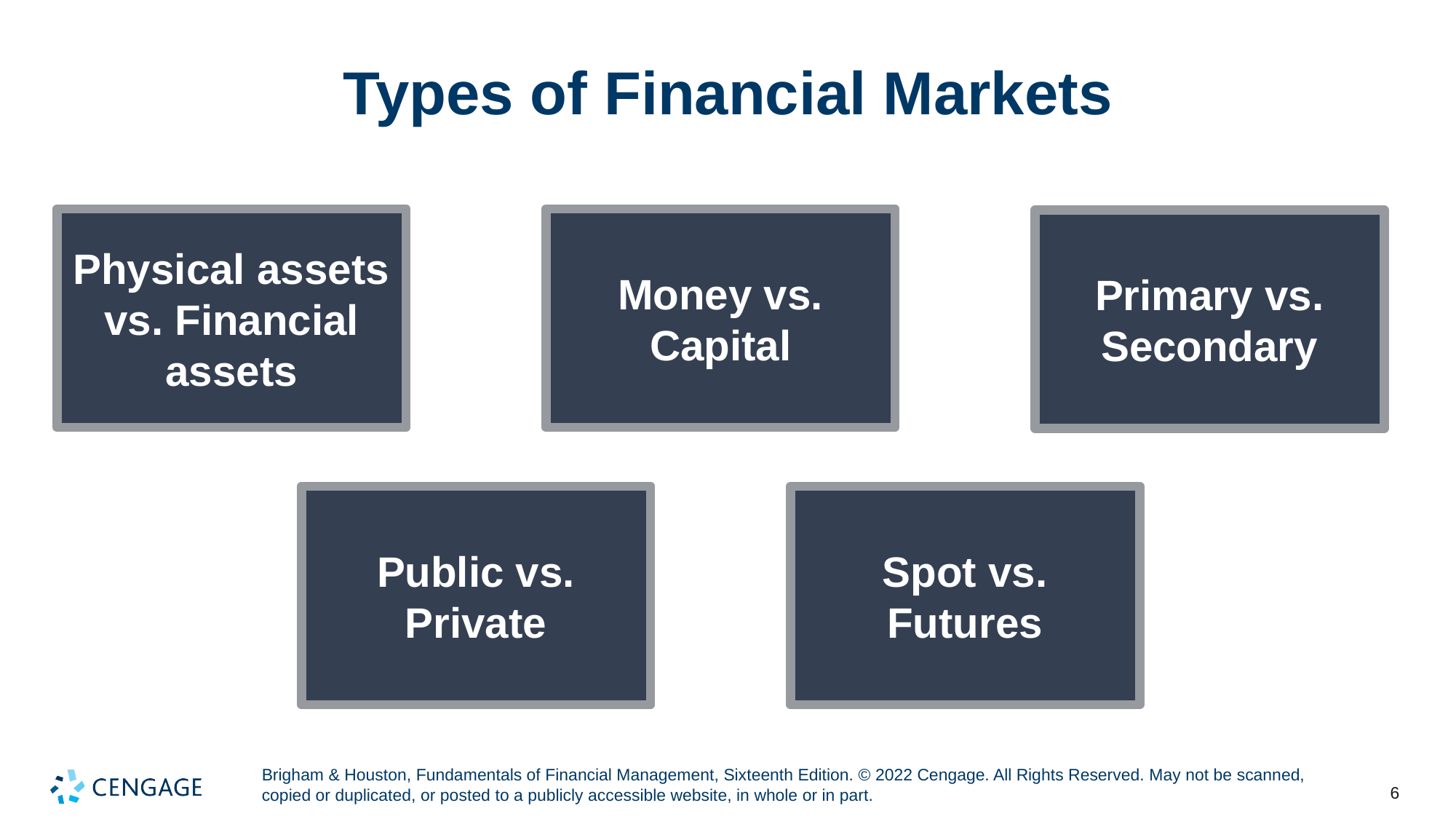

# Types of Financial Markets
Physical assets vs. Financial assets
Money vs. Capital
Primary vs. Secondary
Public vs. Private
Spot vs. Futures